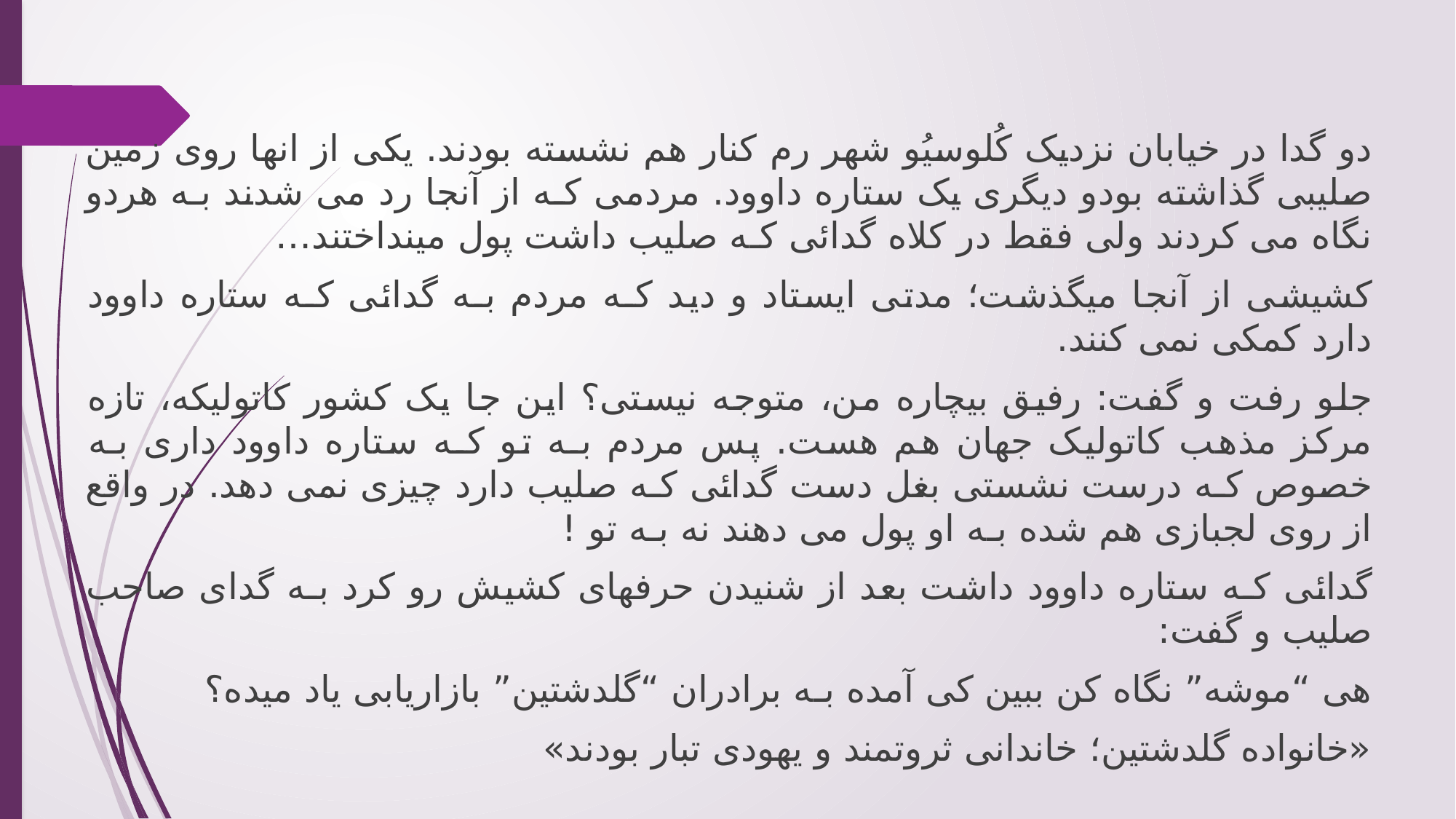

دو گدا در خیابان نزدیک کُلوسیُو شهر رم کنار هم نشسته بودند. یکی از انها روی زمین صلیبی گذاشته بودو دیگری یک ستاره داوود. مردمی کـه از آنجا رد می شدند بـه هردو نگاه می کردند ولی فقط در کلاه گدائی کـه صلیب داشت پول مینداختند…
کشیشی از آنجا میگذشت؛ مدتی ایستاد و دید کـه مردم بـه گدائی کـه ستاره داوود دارد کمکی نمی کنند.
جلو رفت و گفت: رفیق بیچاره من، متوجه نیستی؟ این جا یک کشور کاتولیکه، تازه مرکز مذهب کاتولیک جهان هم هست. پس مردم بـه تو کـه ستاره داوود داری بـه خصوص کـه درست نشستی بغل دست گدائی کـه صلیب دارد چیزی نمی دهد. در واقع از روی لجبازی هم شده بـه او پول می دهند نه بـه تو !
گدائی کـه ستاره داوود داشت بعد از شنیدن حرفهای کشیش رو کرد بـه گدای صاحب صلیب و گفت:
هی “موشه” نگاه کن ببین کی آمده بـه برادران “گلدشتین” بازاریابی یاد میده؟
«خانواده گلدشتین؛ خاندانى ثروتمند و یهودى تبار بودند»